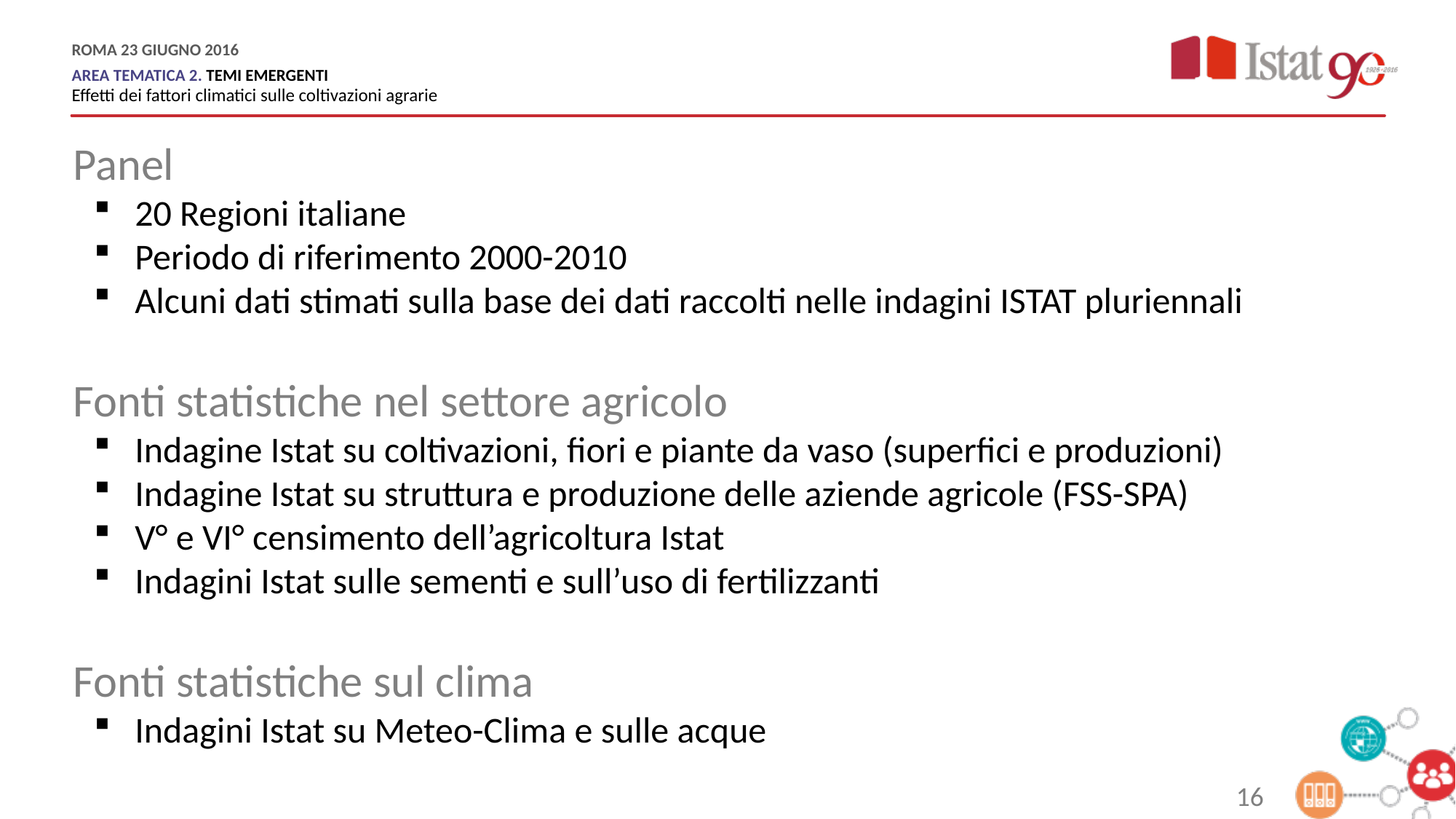

Panel
20 Regioni italiane
Periodo di riferimento 2000-2010
Alcuni dati stimati sulla base dei dati raccolti nelle indagini ISTAT pluriennali

Fonti statistiche nel settore agricolo
Indagine Istat su coltivazioni, fiori e piante da vaso (superfici e produzioni)
Indagine Istat su struttura e produzione delle aziende agricole (FSS-SPA)
V° e VI° censimento dell’agricoltura Istat
Indagini Istat sulle sementi e sull’uso di fertilizzanti

Fonti statistiche sul clima
Indagini Istat su Meteo-Clima e sulle acque

16